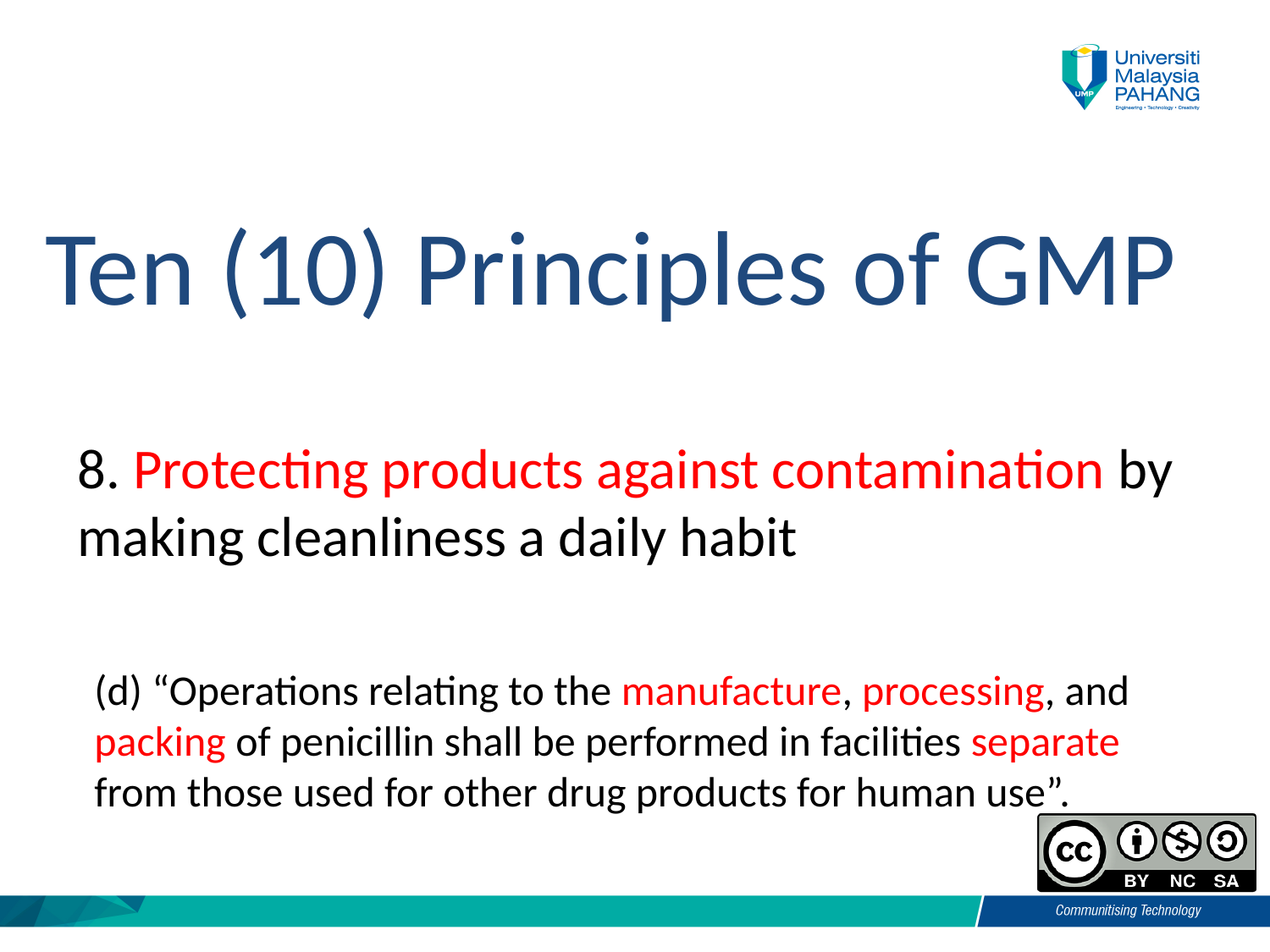

Ten (10) Principles of GMP
# 8. Protecting products against contamination by making cleanliness a daily habit

(d) “Operations relating to the manufacture, processing, and packing of penicillin shall be performed in facilities separate from those used for other drug products for human use”.